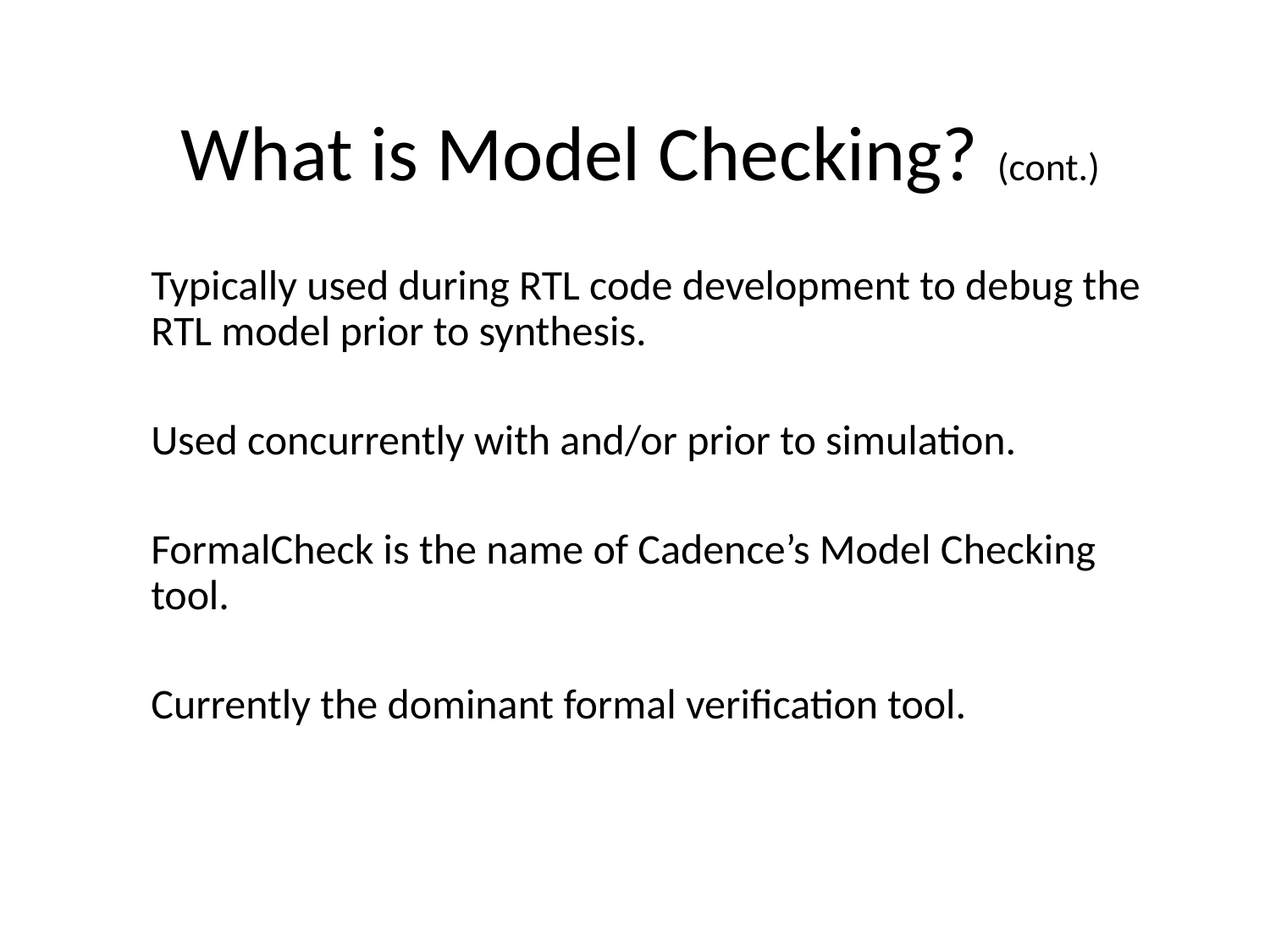

26
What is Model Checking? (cont.)
Typically used during RTL code development to debug the RTL model prior to synthesis.

Used concurrently with and/or prior to simulation.

FormalCheck is the name of Cadence’s Model Checking tool.

Currently the dominant formal verification tool.